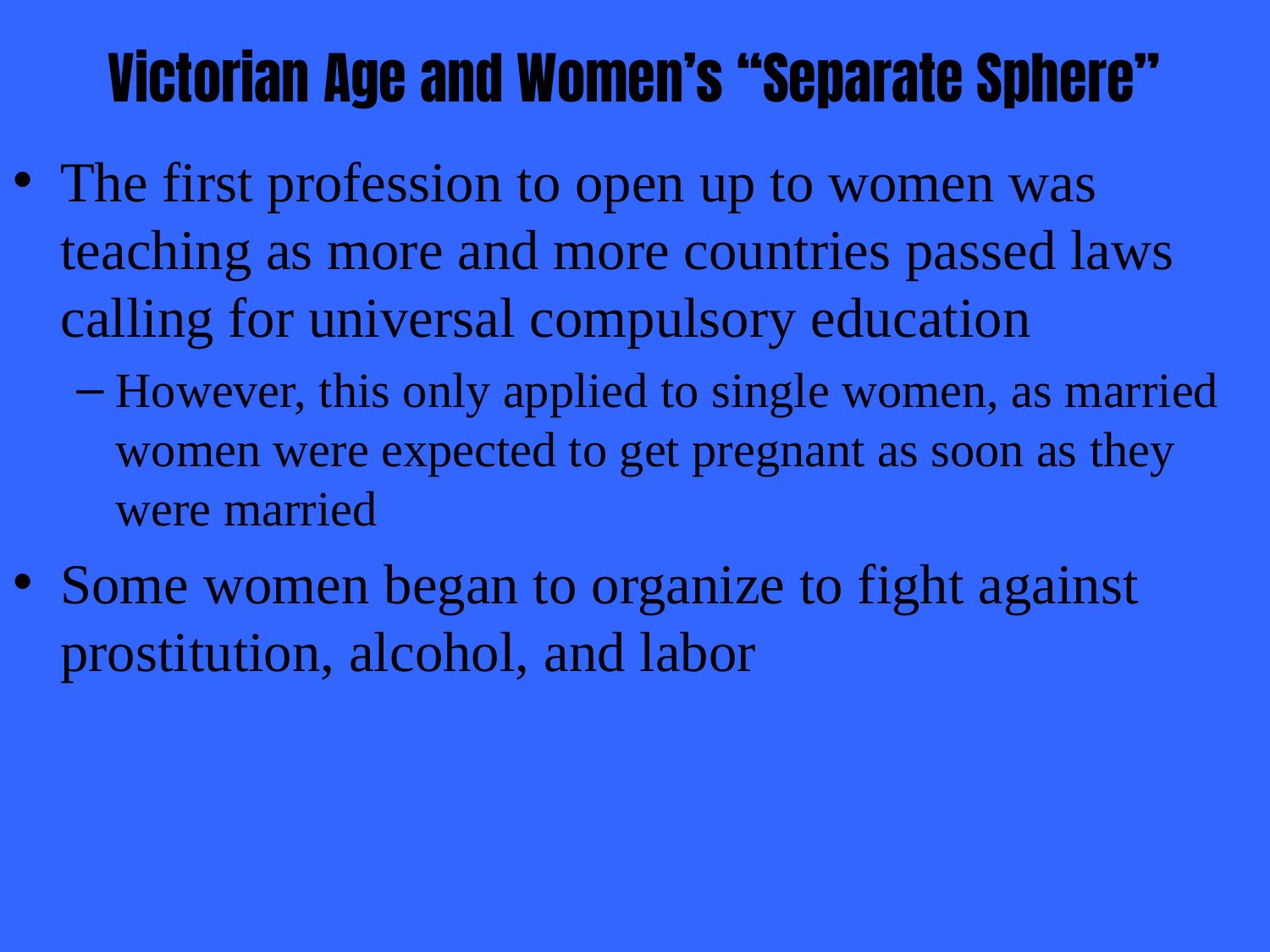

# Victorian Age and Women’s “Separate Sphere”
The first profession to open up to women was teaching as more and more countries passed laws calling for universal compulsory education
However, this only applied to single women, as married women were expected to get pregnant as soon as they were married
Some women began to organize to fight against prostitution, alcohol, and labor